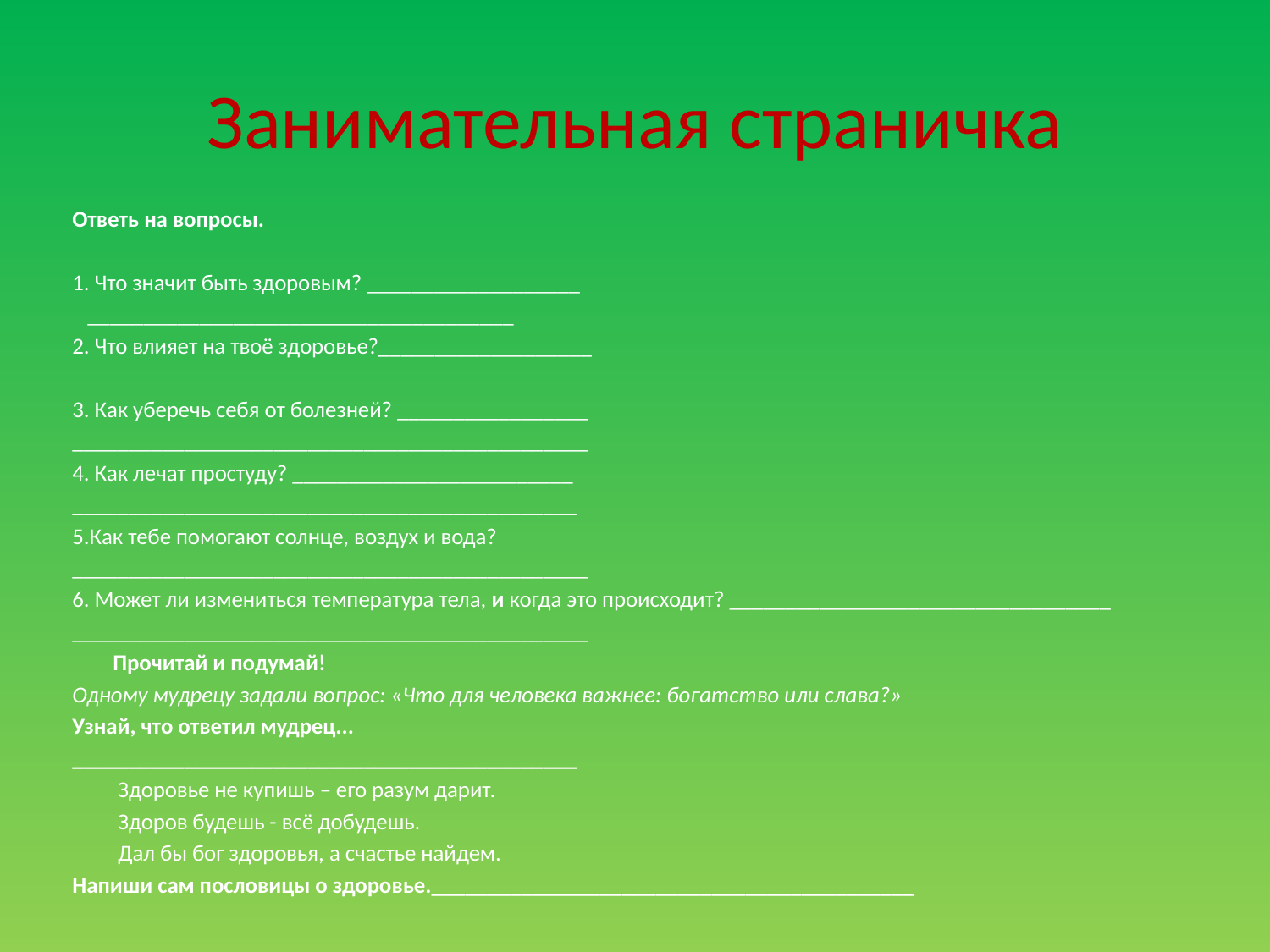

# Занимательная страничка
Ответь на вопросы.

1. Что значит быть здоровым? ___________________
   ______________________________________
2. Что влияет на твоё здоровье?___________________

3. Как уберечь себя от болезней? _________________
______________________________________________
4. Как лечат простуду? _________________________
_____________________________________________
5.Как тебе помогают солнце, воздух и вода?
______________________________________________
6. Может ли измениться температура тела, и когда это происходит? __________________________________
______________________________________________
        Прочитай и подумай!
Одному мудрецу задали вопрос: «Что для человека важнее: богатство или слава?»
Узнай, что ответил мудрец...
_____________________________________________
         Здоровье не купишь – его разум дарит.
         Здоров будешь - всё добудешь.
         Дал бы бог здоровья, а счастье найдем.
Напиши сам пословицы о здоровье.___________________________________________